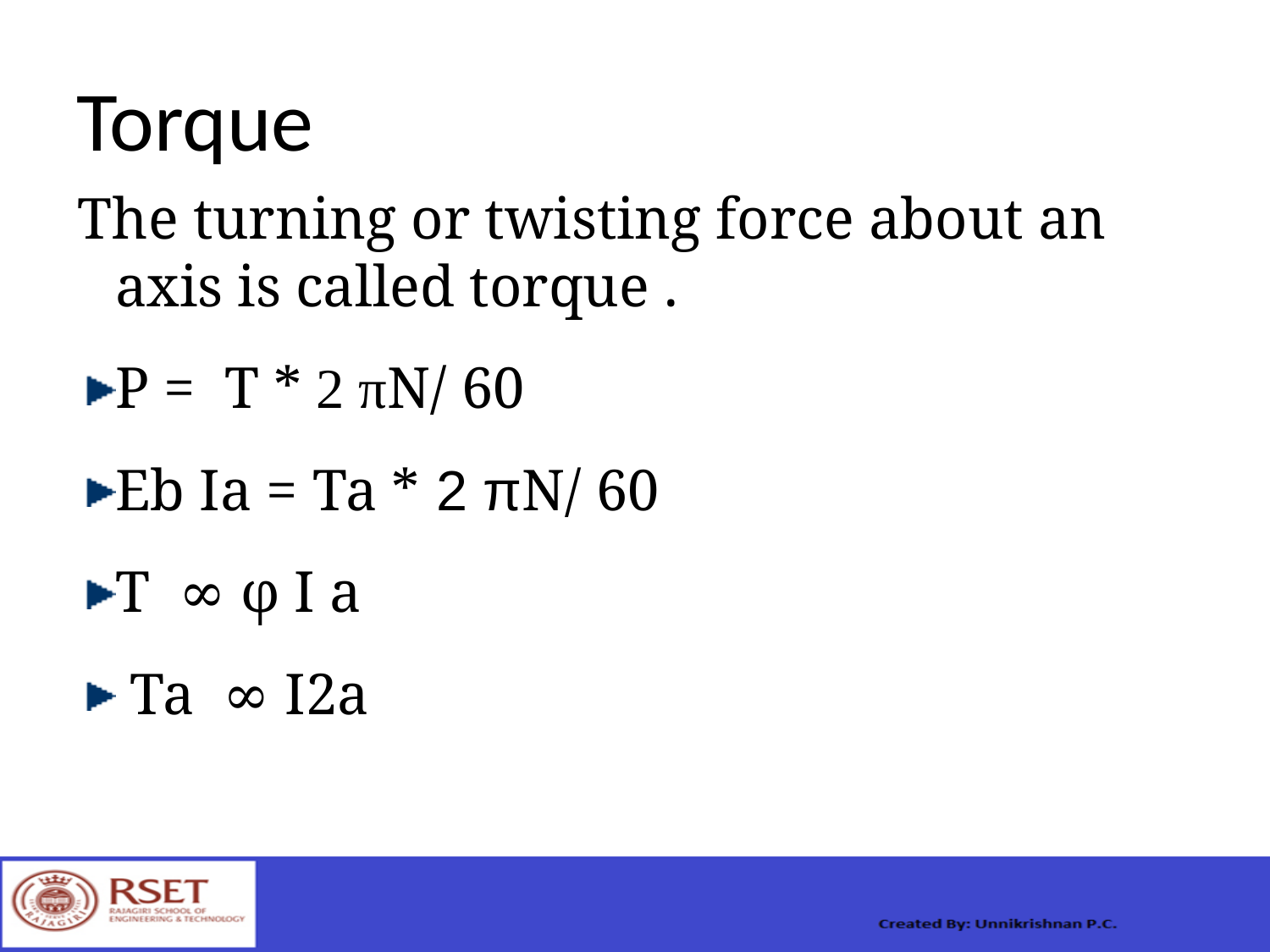

# Torque
The turning or twisting force about an axis is called torque .
P =  T * 2 πN/ 60
Eb Ia = Ta * 2 πN/ 60
T  ∞ φ I a
 Ta  ∞ I2a